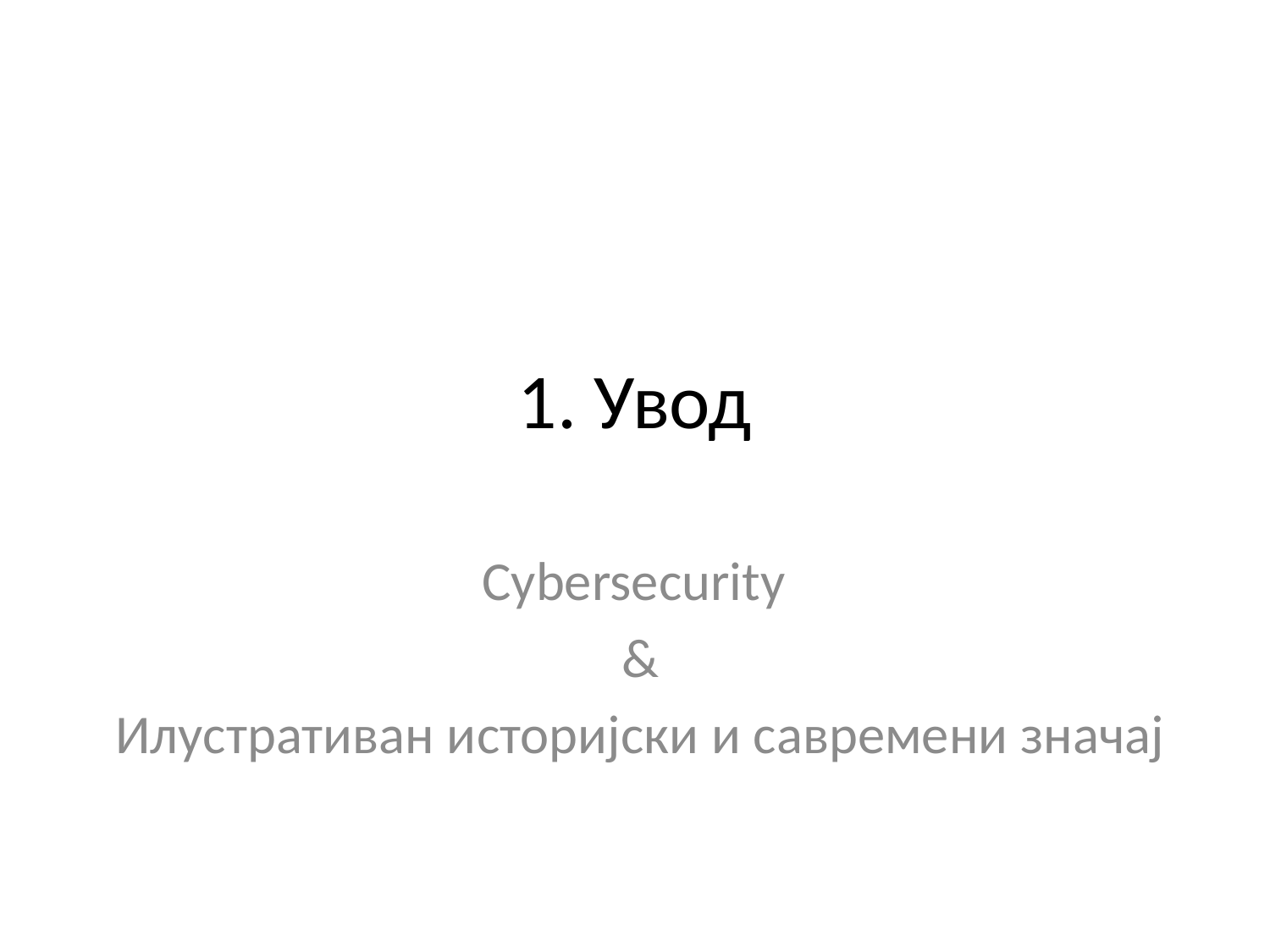

# 1. Увод
Cybersecurity
&
Илустративан историјски и савремени значај